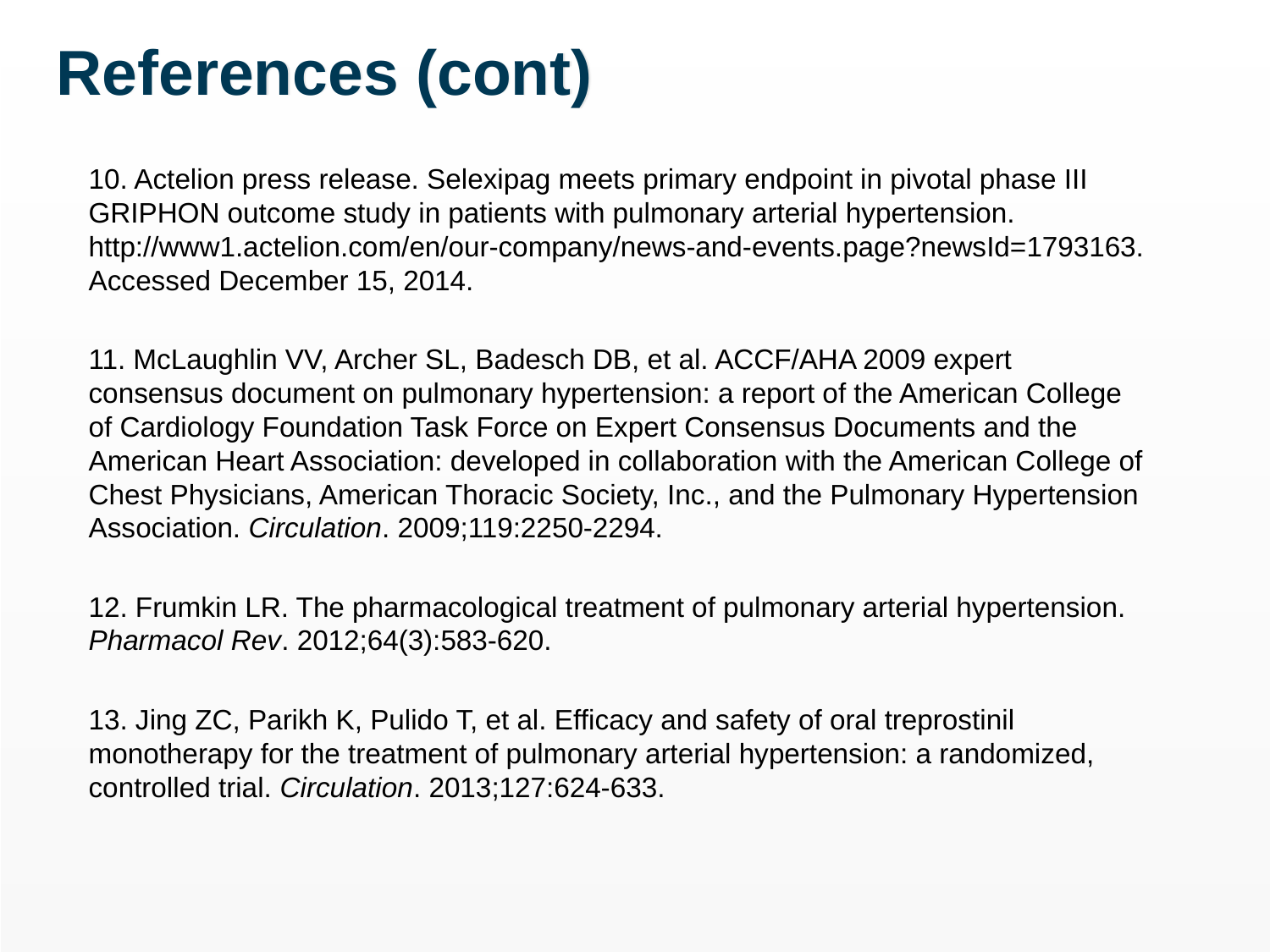

# References (cont)
10. Actelion press release. Selexipag meets primary endpoint in pivotal phase III GRIPHON outcome study in patients with pulmonary arterial hypertension. http://www1.actelion.com/en/our-company/news-and-events.page?newsId=1793163. Accessed December 15, 2014.

11. McLaughlin VV, Archer SL, Badesch DB, et al. ACCF/AHA 2009 expert consensus document on pulmonary hypertension: a report of the American College of Cardiology Foundation Task Force on Expert Consensus Documents and the American Heart Association: developed in collaboration with the American College of Chest Physicians, American Thoracic Society, Inc., and the Pulmonary Hypertension Association. Circulation. 2009;119:2250-2294.

12. Frumkin LR. The pharmacological treatment of pulmonary arterial hypertension. Pharmacol Rev. 2012;64(3):583-620.

13. Jing ZC, Parikh K, Pulido T, et al. Efficacy and safety of oral treprostinil monotherapy for the treatment of pulmonary arterial hypertension: a randomized, controlled trial. Circulation. 2013;127:624-633.